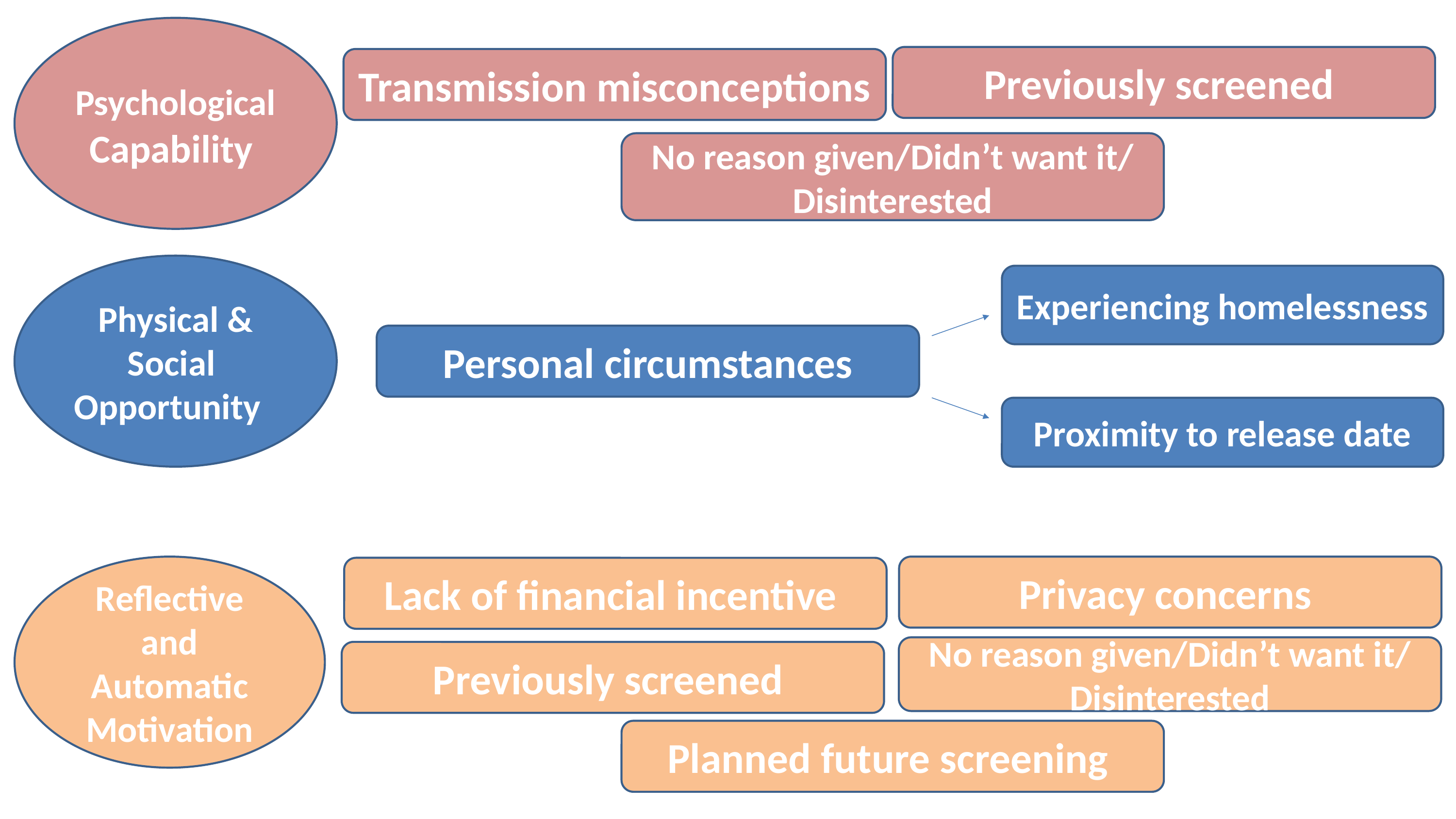

Psychological Capability
Previously screened
Transmission misconceptions
No reason given/Didn’t want it/ Disinterested
Physical & Social  Opportunity
Experiencing homelessness
Personal circumstances
Proximity to release date
Reflective and Automatic Motivation
Privacy concerns
Lack of financial incentive
No reason given/Didn’t want it/ Disinterested
Previously screened
Planned future screening